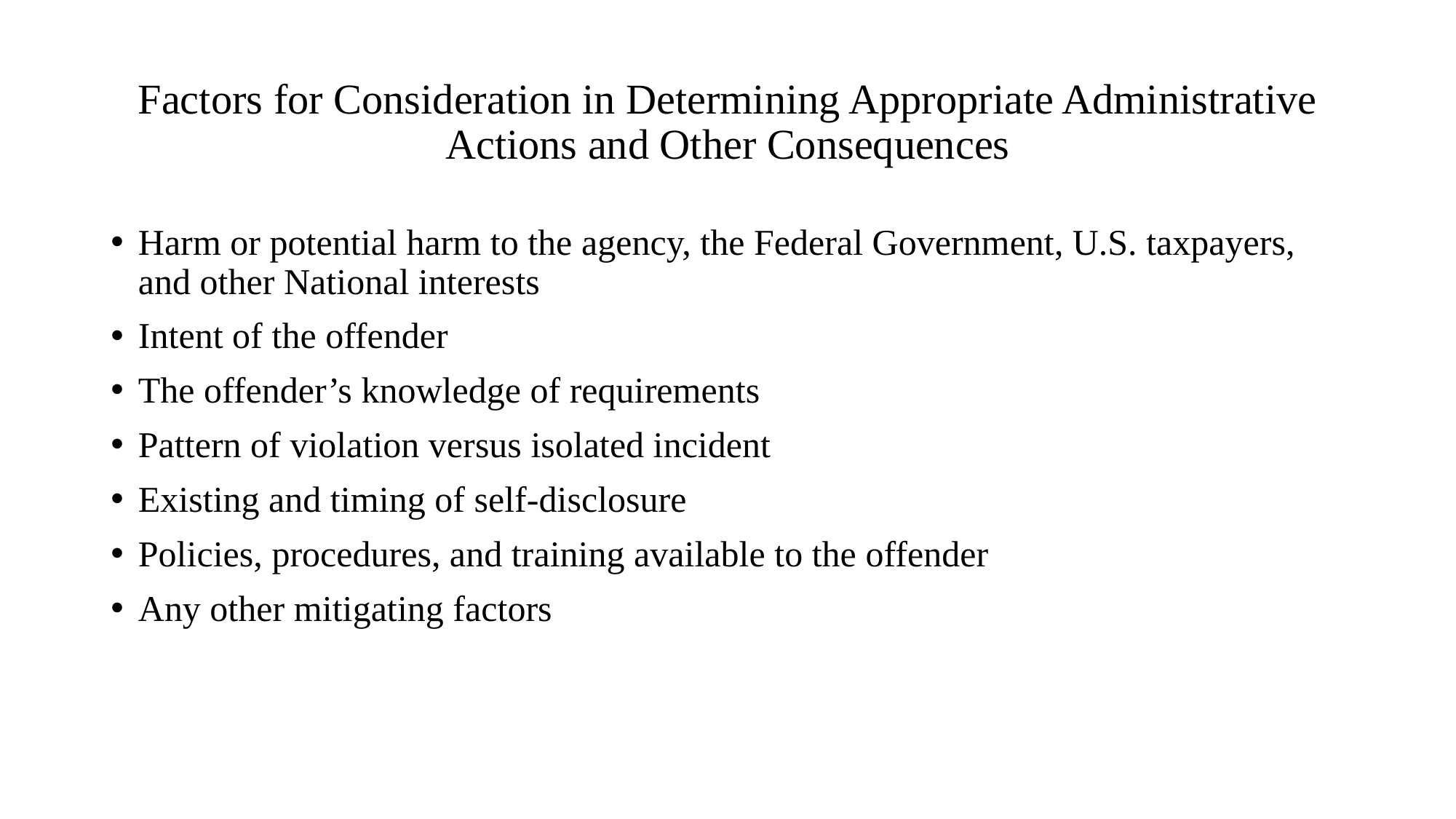

# Factors for Consideration in Determining Appropriate Administrative Actions and Other Consequences
Harm or potential harm to the agency, the Federal Government, U.S. taxpayers, and other National interests
Intent of the offender
The offender’s knowledge of requirements
Pattern of violation versus isolated incident
Existing and timing of self-disclosure
Policies, procedures, and training available to the offender
Any other mitigating factors